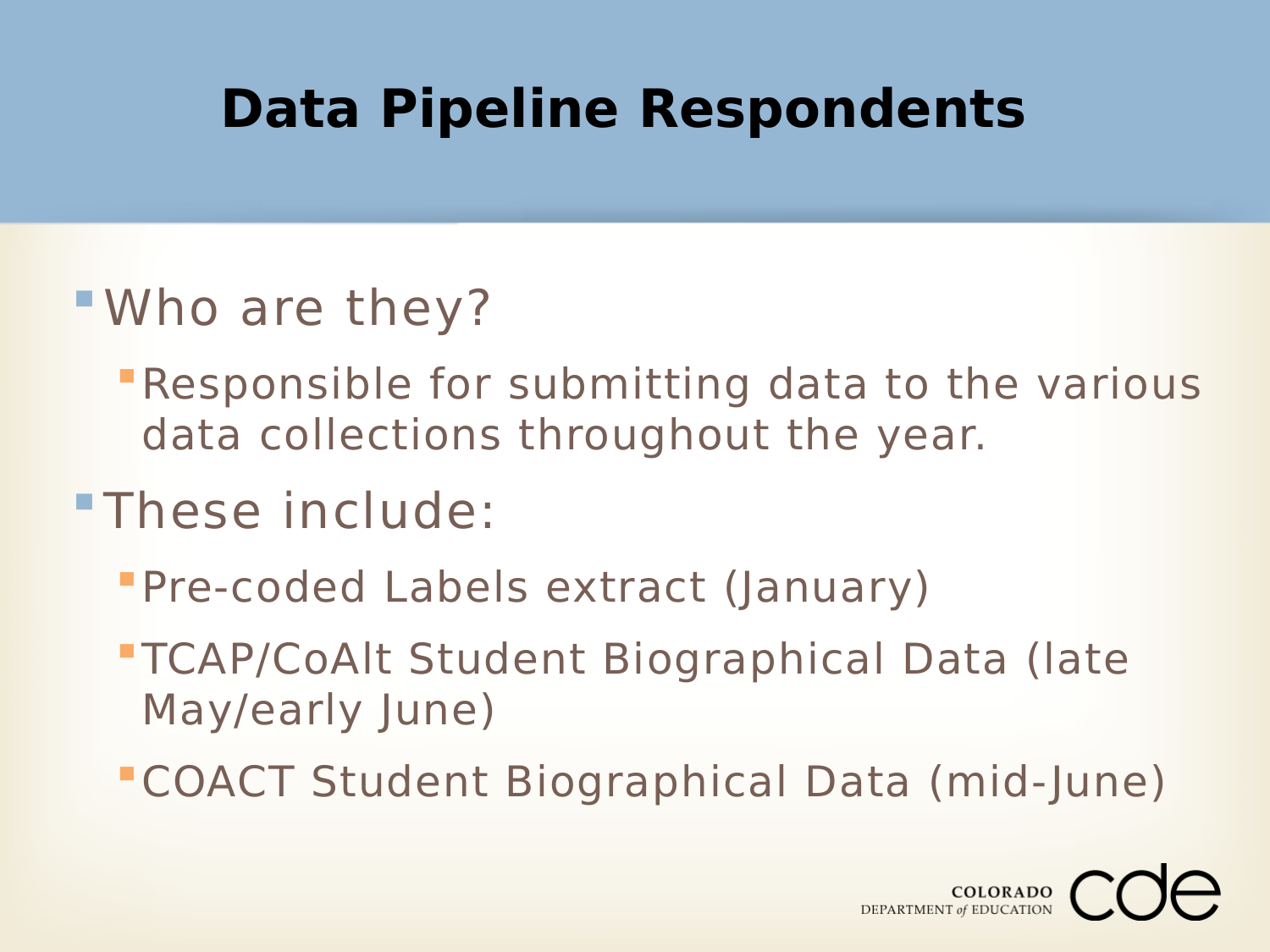

Data Pipeline Respondents

Who are they?
Responsible for submitting data to the various data collections throughout the year.
These include:
Pre-coded Labels extract (January)
TCAP/CoAlt Student Biographical Data (late May/early June)
COACT Student Biographical Data (mid-June)